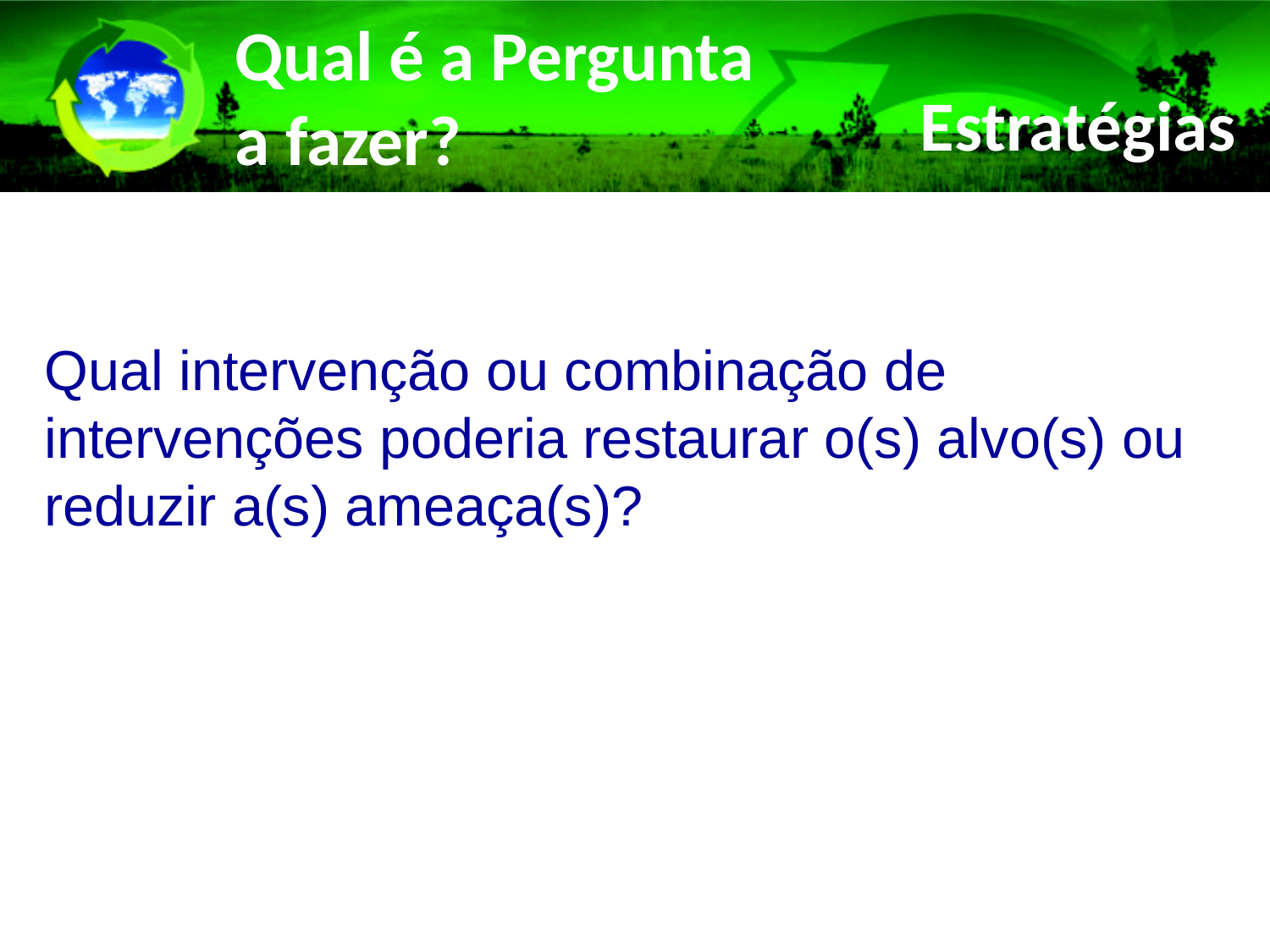

# Qual é a Pergunta a fazer?
Estratégias
Qual intervenção ou combinação de intervenções poderia restaurar o(s) alvo(s) ou reduzir a(s) ameaça(s)?